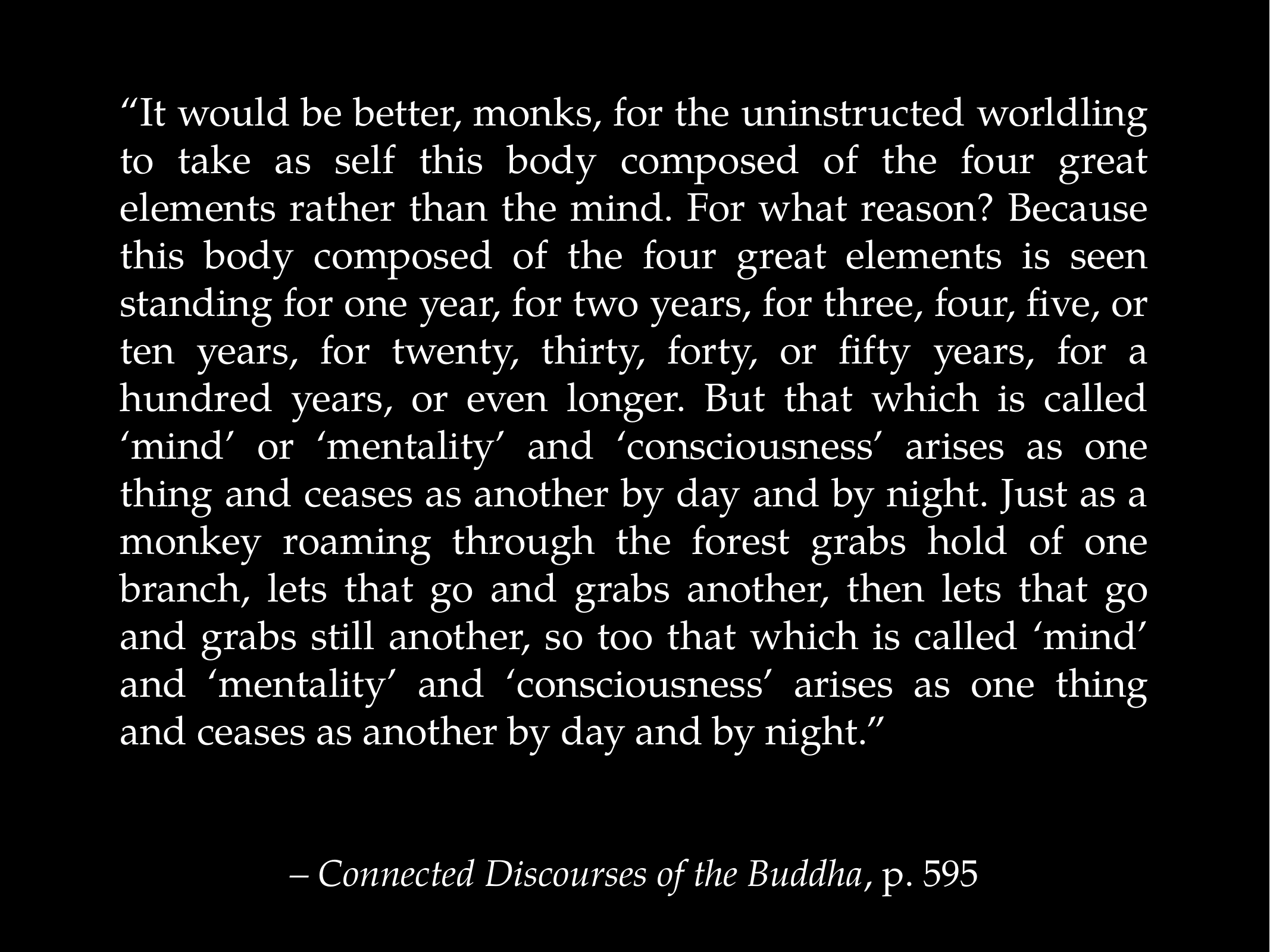

“It would be better, monks, for the uninstructed worldling to take as self this body composed of the four great elements rather than the mind. For what reason? Because this body composed of the four great elements is seen standing for one year, for two years, for three, four, five, or ten years, for twenty, thirty, forty, or fifty years, for a hundred years, or even longer. But that which is called ‘mind’ or ‘mentality’ and ‘consciousness’ arises as one thing and ceases as another by day and by night. Just as a monkey roaming through the forest grabs hold of one branch, lets that go and grabs another, then lets that go and grabs still another, so too that which is called ‘mind’ and ‘mentality’ and ‘consciousness’ arises as one thing and ceases as another by day and by night.”
– Connected Discourses of the Buddha, p. 595